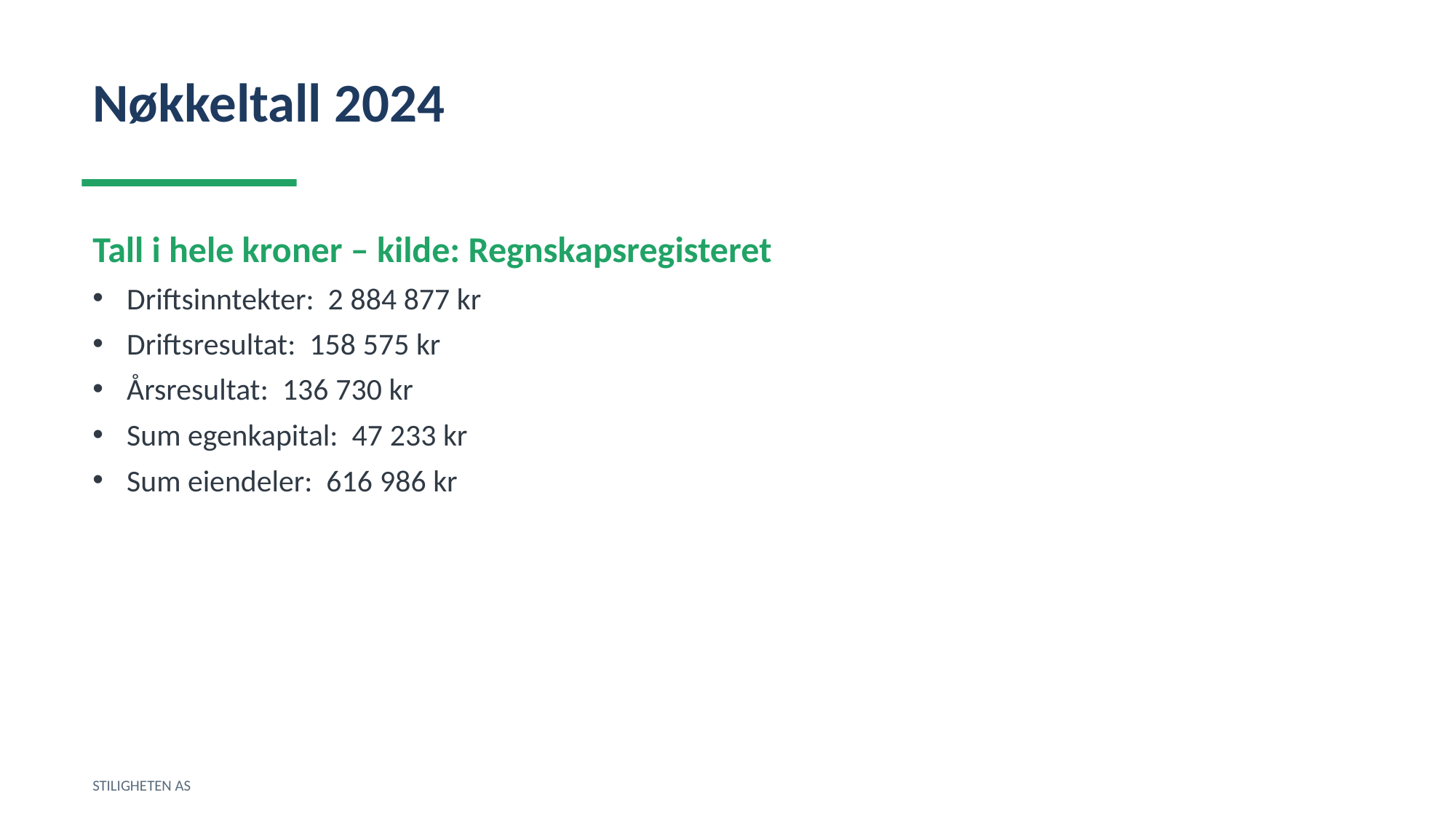

Nøkkeltall 2024

Tall i hele kroner – kilde: Regnskapsregisteret
Driftsinntekter:  2 884 877 kr
Driftsresultat:  158 575 kr
Årsresultat:  136 730 kr
Sum egenkapital:  47 233 kr
Sum eiendeler:  616 986 kr
STILIGHETEN AS